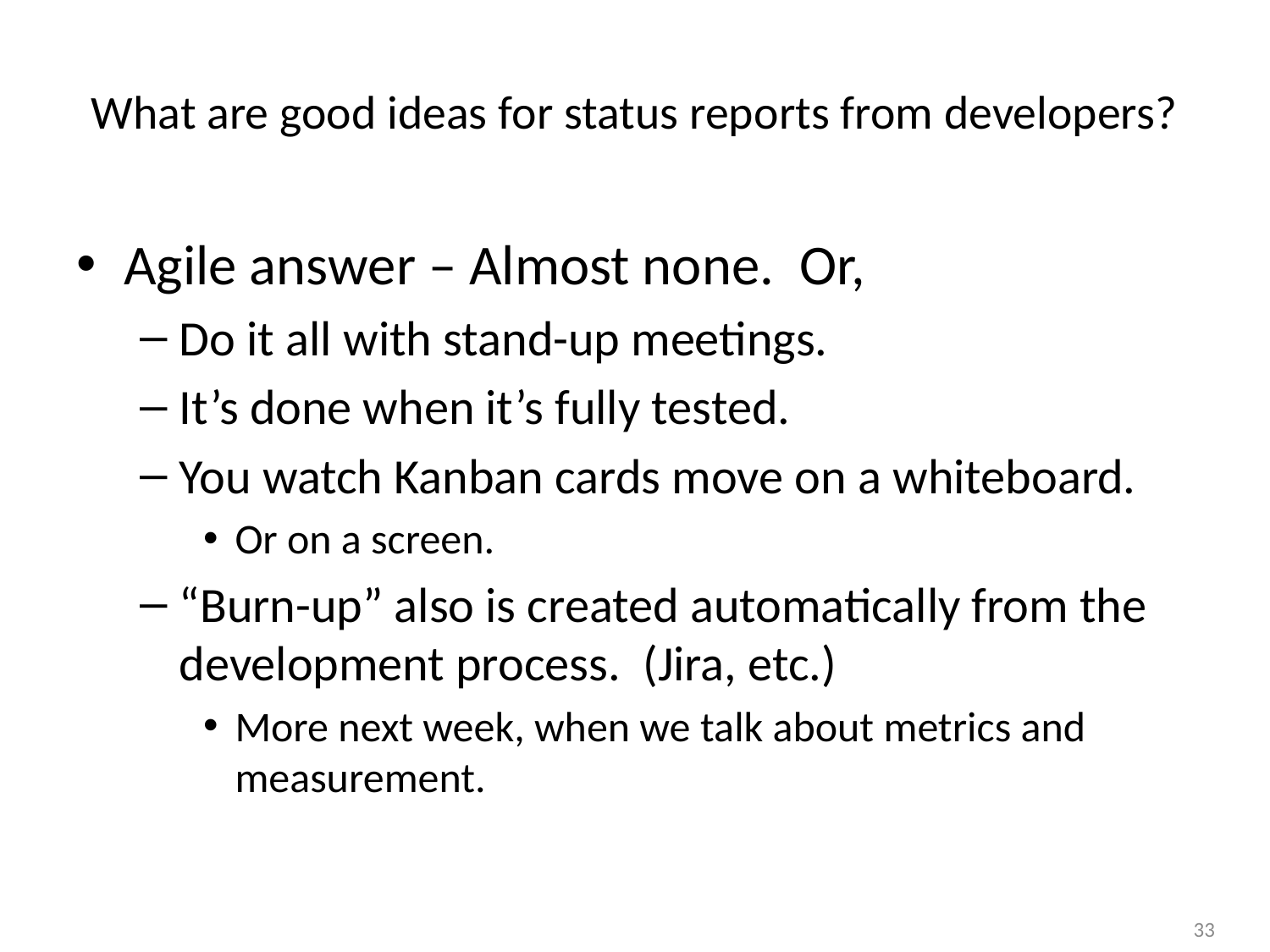

# What are good ideas for status reports from developers?
Agile answer – Almost none.  Or,
Do it all with stand-up meetings.
It’s done when it’s fully tested.
You watch Kanban cards move on a whiteboard.
Or on a screen.
“Burn-up” also is created automatically from the development process.  (Jira, etc.)
More next week, when we talk about metrics and measurement.